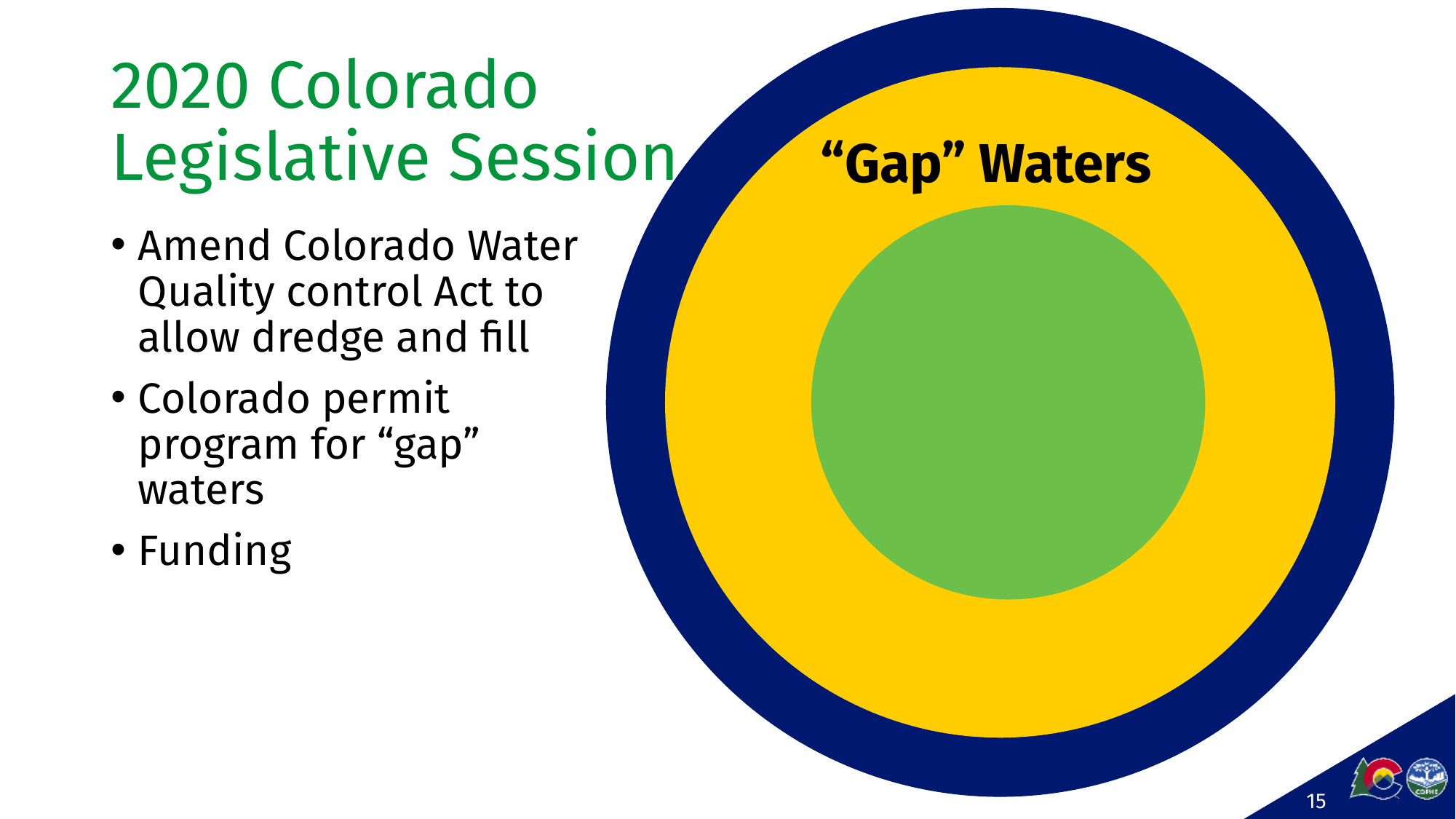

# 2020 Colorado Legislative Session

“Gap” Waters

Amend Colorado Water Quality control Act to allow dredge and fill
Colorado permit program for “gap” waters
Funding